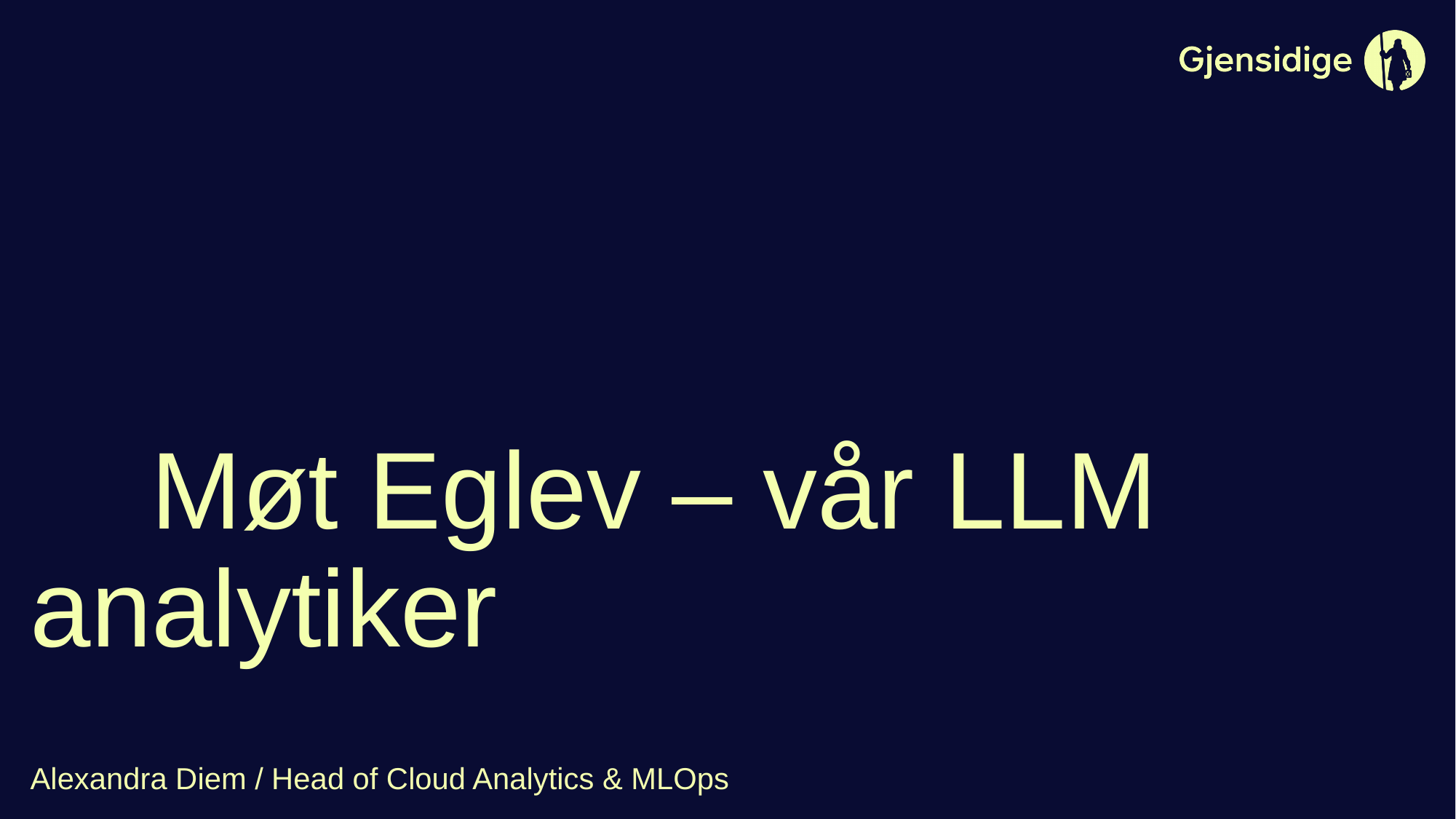

# Møt Eglev – vår LLM analytiker
Alexandra Diem / Head of Cloud Analytics & MLOps
Gjensidige Forsikring Group
1